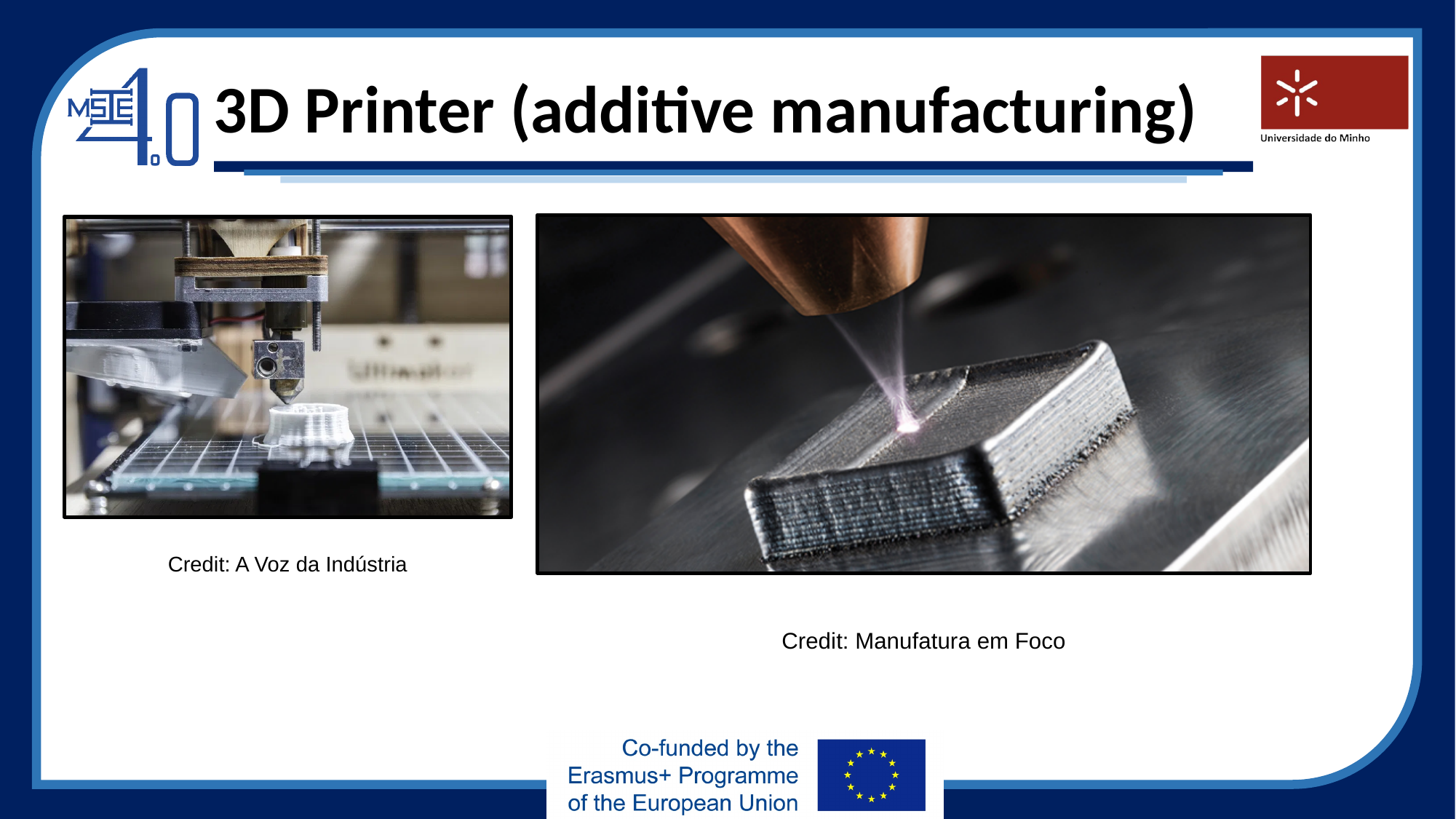

3D Printer (additive manufacturing)

Credit: Manufatura em Foco

Credit: A Voz da Indústria